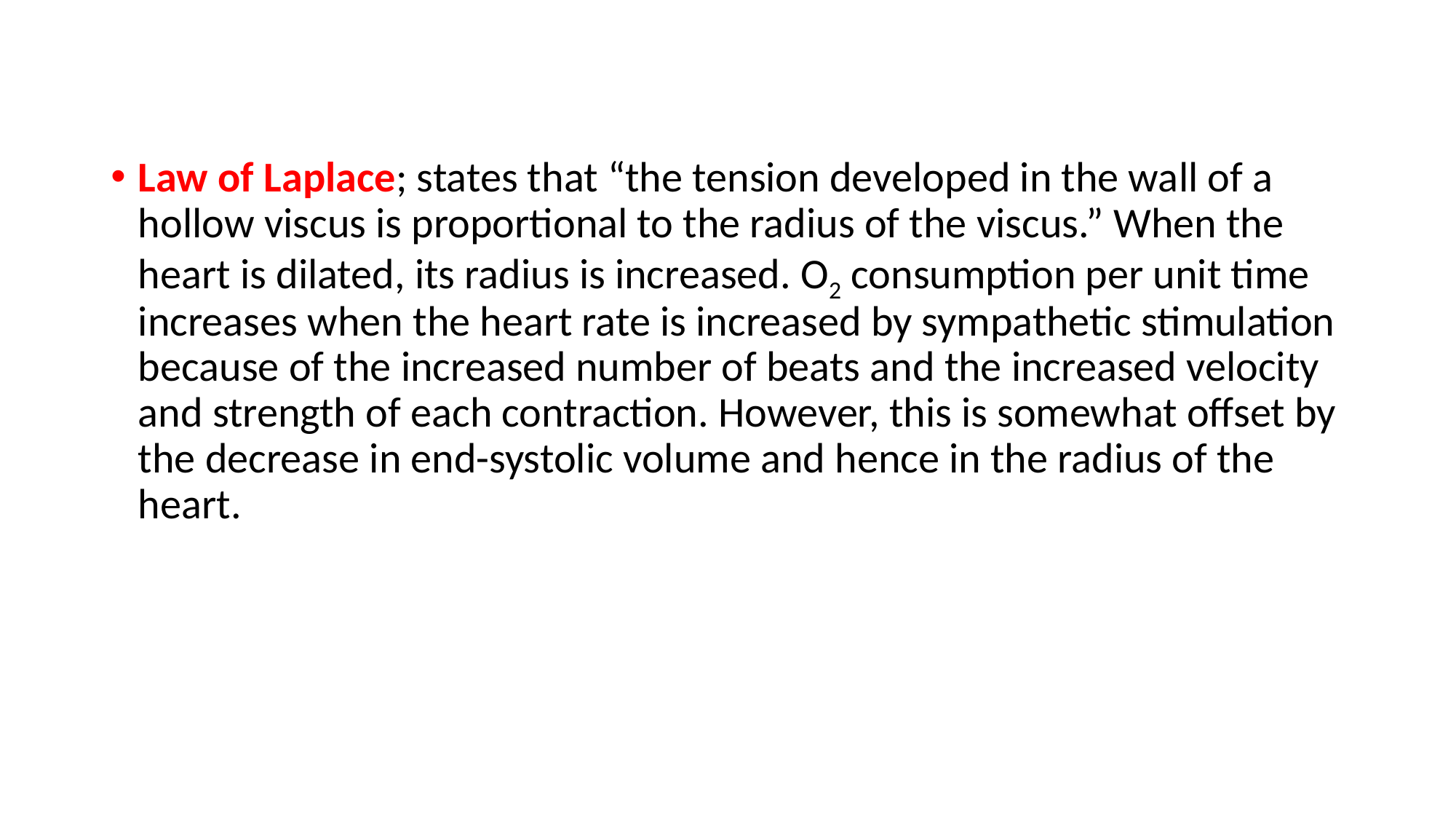

Law of Laplace; states that “the tension developed in the wall of a hollow viscus is proportional to the radius of the viscus.” When the heart is dilated, its radius is increased. O2 consumption per unit time increases when the heart rate is increased by sympathetic stimulation because of the increased number of beats and the increased velocity and strength of each contraction. However, this is somewhat offset by the decrease in end-systolic volume and hence in the radius of the heart.